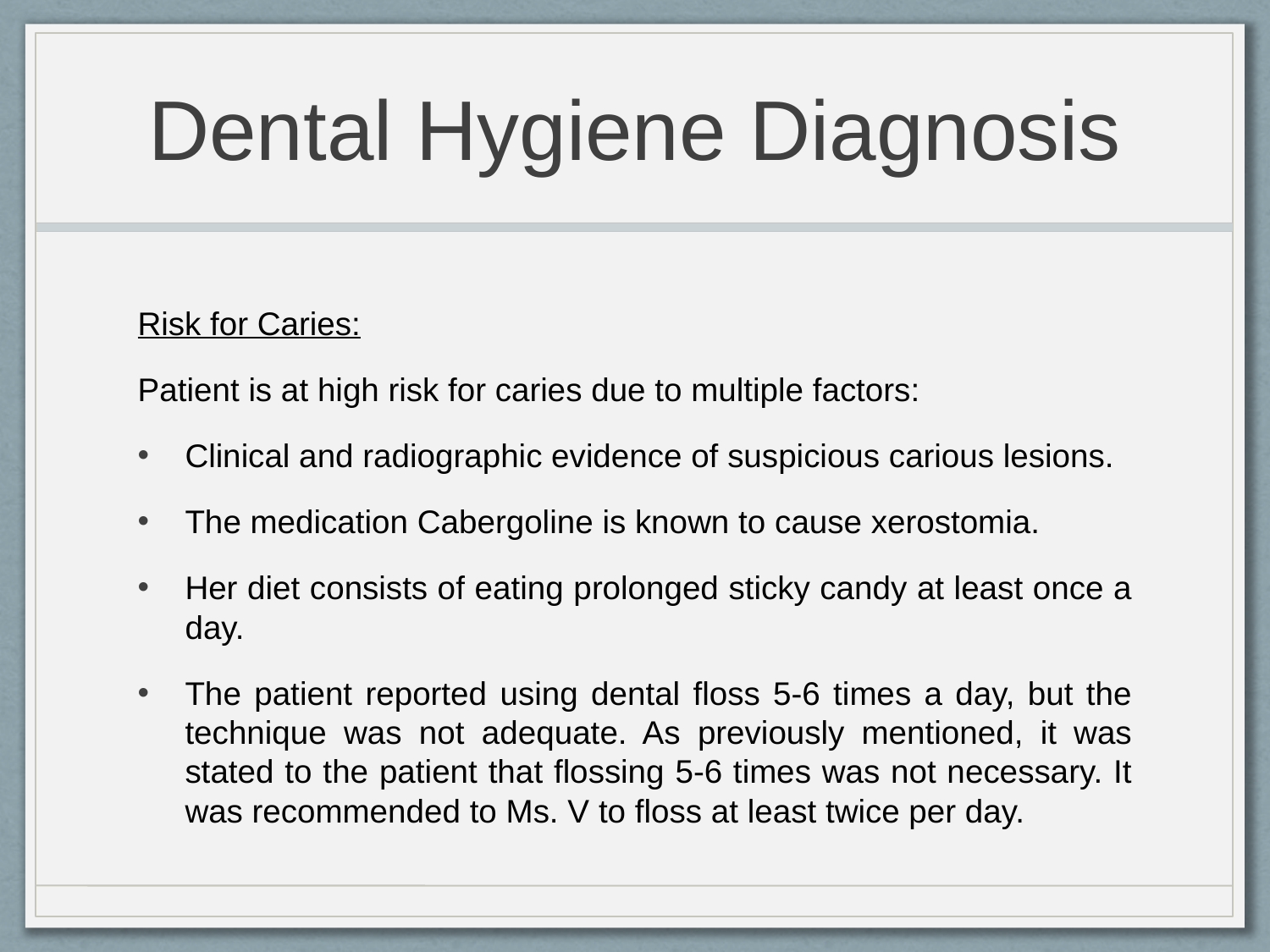

# Dental Hygiene Diagnosis
Risk for Caries:
Patient is at high risk for caries due to multiple factors:
Clinical and radiographic evidence of suspicious carious lesions.
The medication Cabergoline is known to cause xerostomia.
Her diet consists of eating prolonged sticky candy at least once a day.
The patient reported using dental floss 5-6 times a day, but the technique was not adequate. As previously mentioned, it was stated to the patient that flossing 5-6 times was not necessary. It was recommended to Ms. V to floss at least twice per day.